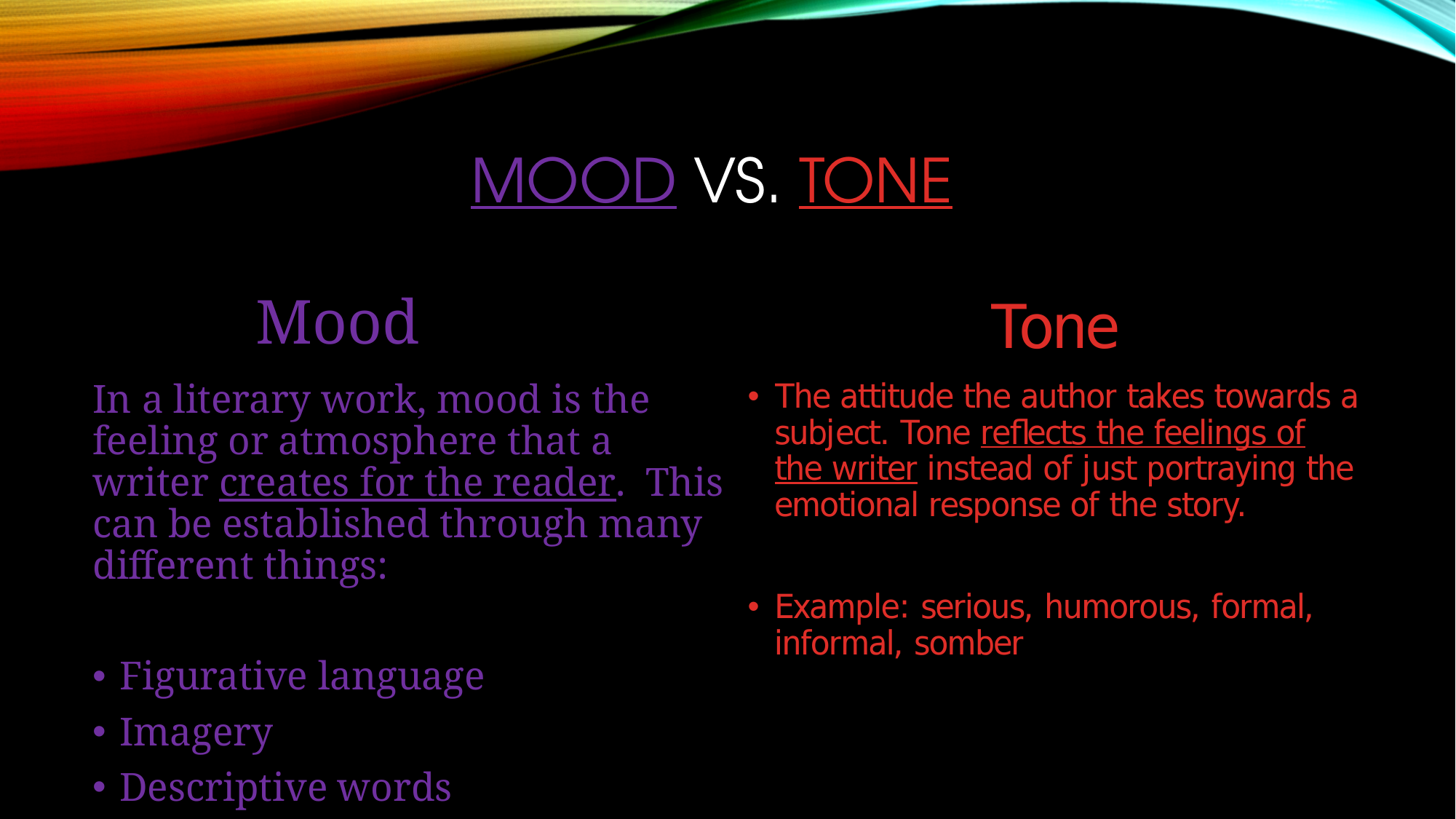

# Mood vs. Tone
Tone
Mood
In a literary work, mood is the feeling or atmosphere that a writer creates for the reader.  This can be established through many different things:

Figurative language
Imagery
Descriptive words

The attitude the author takes towards a subject. Tone reflects the feelings of the writer instead of just portraying the emotional response of the story.

Example: serious, humorous, formal, informal, somber